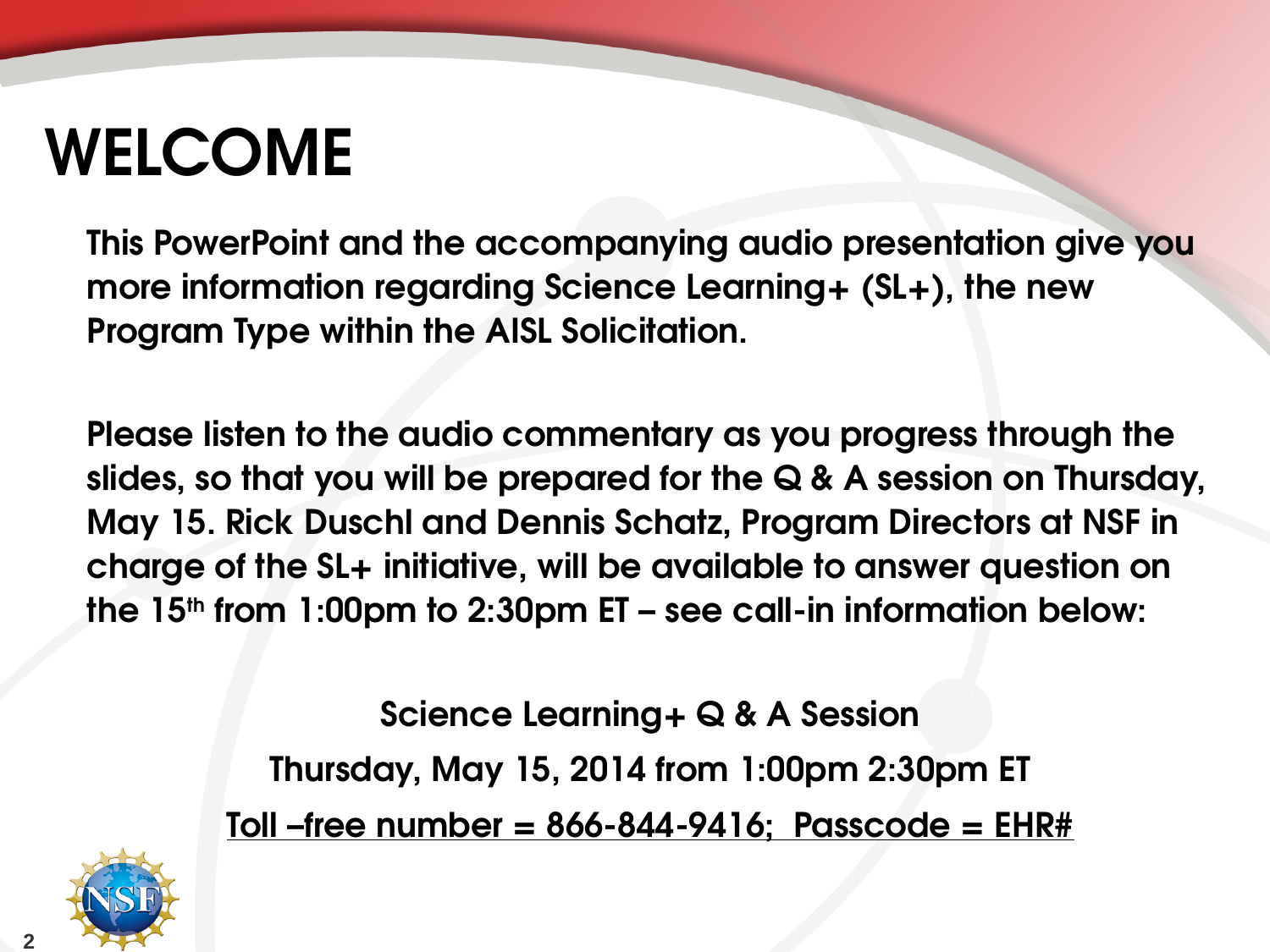

# WELCOME
This PowerPoint and the accompanying audio presentation give you more information regarding Science Learning+ (SL+), the new Program Type within the AISL Solicitation.

Please listen to the audio commentary as you progress through the slides, so that you will be prepared for the Q & A session on Thursday, May 15. Rick Duschl and Dennis Schatz, Program Directors at NSF in charge of the SL+ initiative, will be available to answer question on the 15th from 1:00pm to 2:30pm ET – see call-in information below:

Science Learning+ Q & A Session
Thursday, May 15, 2014 from 1:00pm 2:30pm ET
Toll –free number = 866-844-9416;  Passcode = EHR#

2